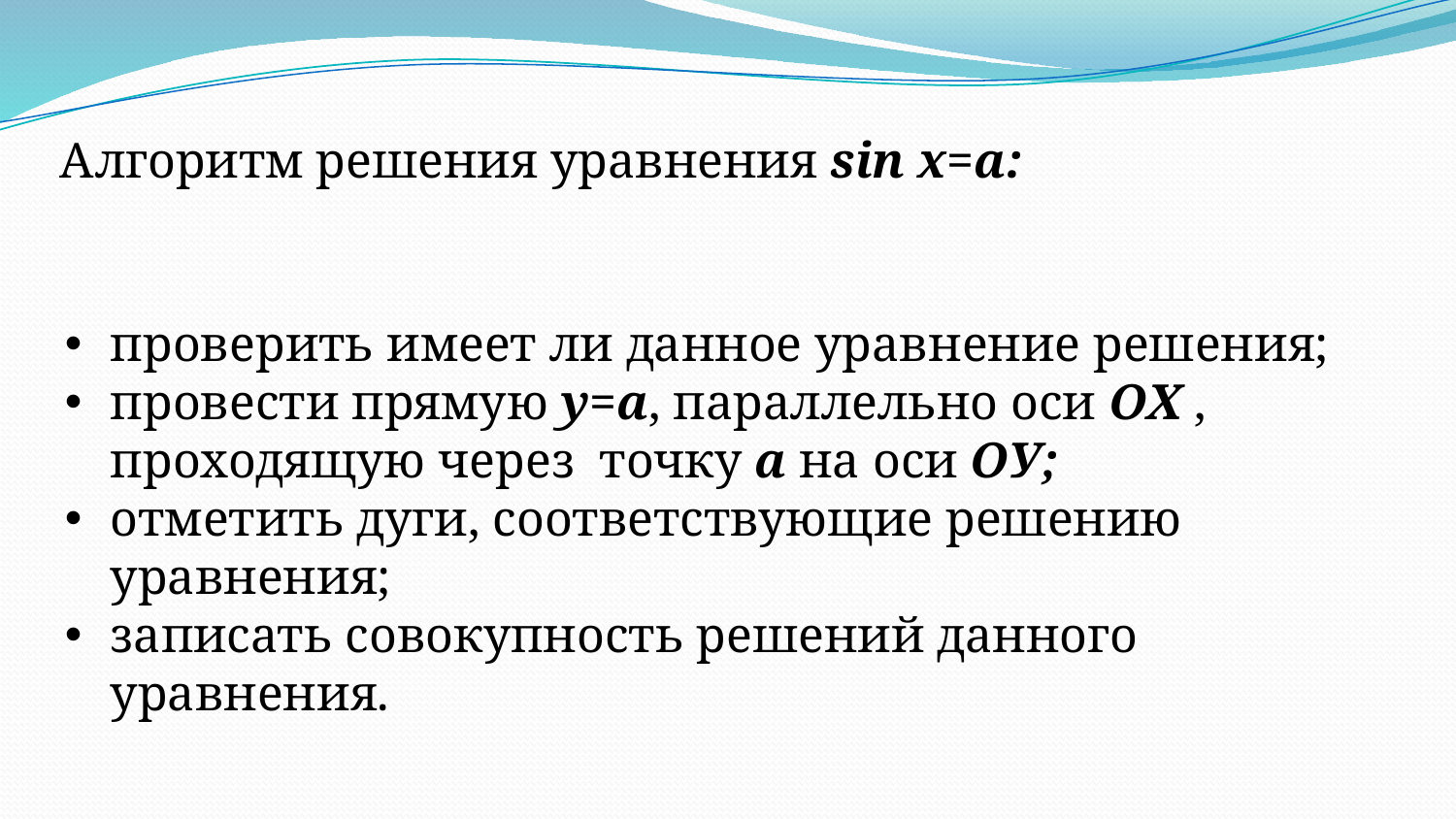

Алгоритм решения уравнения sin x=a:
проверить имеет ли данное уравнение решения;
провести прямую у=а, параллельно оси ОХ , проходящую через  точку а на оси ОУ;
отметить дуги, соответствующие решению уравнения;
записать совокупность решений данного уравнения.